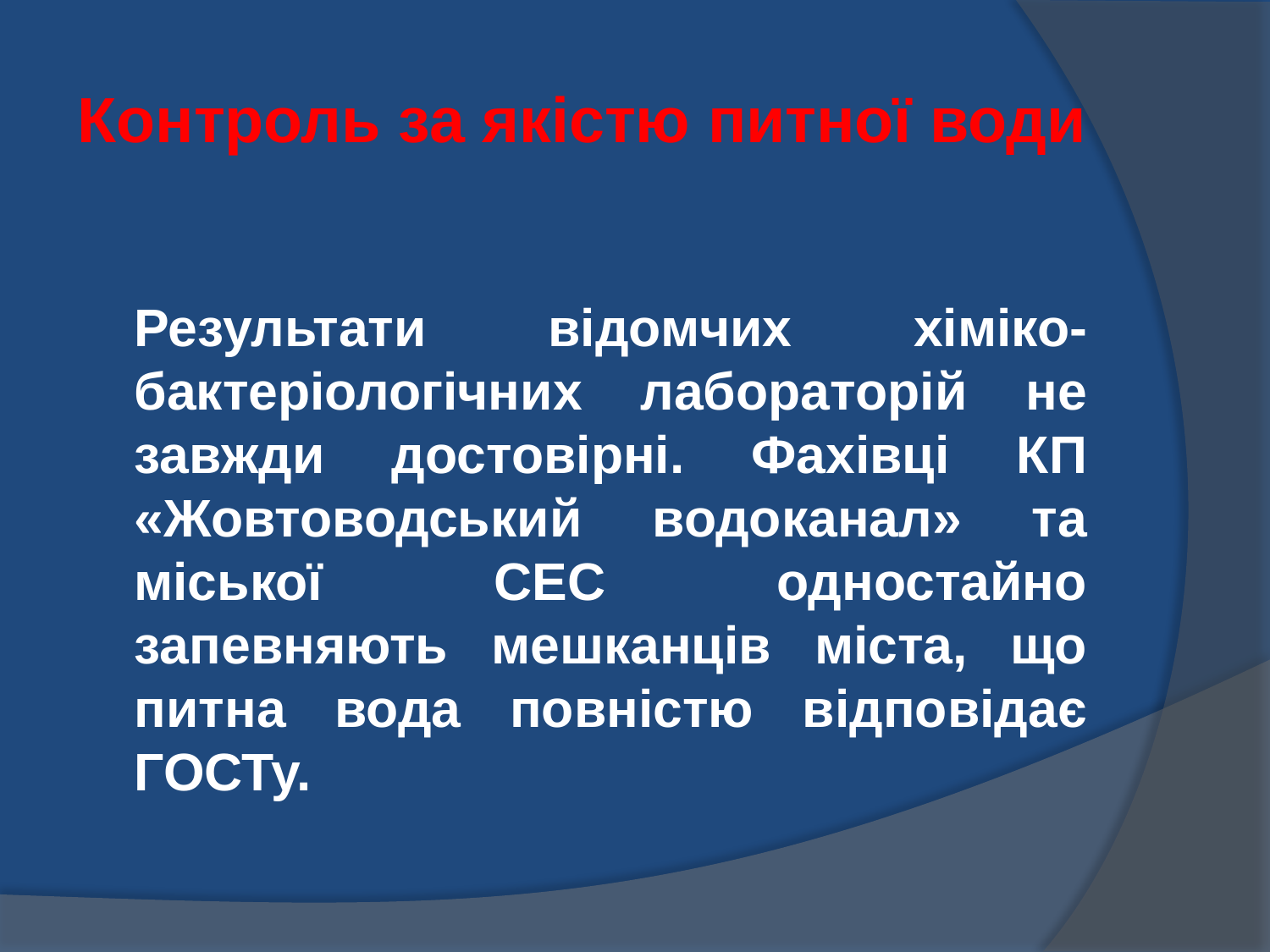

# Контроль за якістю питної води
	Результати відомчих хіміко-бактеріологічних лабораторій не завжди достовірні. Фахівці КП «Жовтоводський водоканал» та міської СЕС одностайно запевняють мешканців міста, що питна вода повністю відповідає ГОСТу.